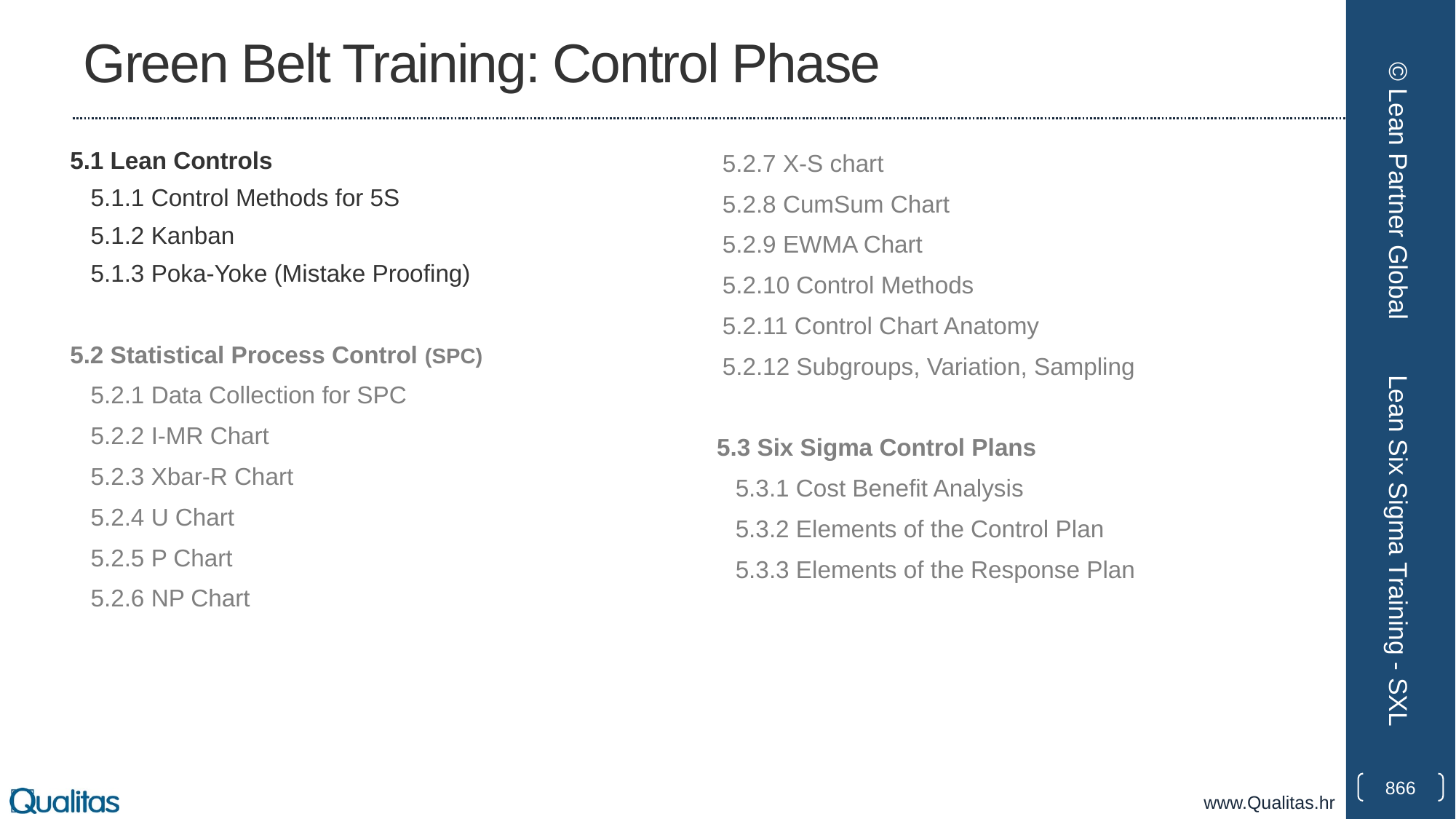

# Green Belt Training: Control Phase
5.1 Lean Controls
5.1.1 Control Methods for 5S
5.1.2 Kanban
5.1.3 Poka-Yoke (Mistake Proofing)

5.2 Statistical Process Control (SPC)
5.2.1 Data Collection for SPC
5.2.2 I-MR Chart
5.2.3 Xbar-R Chart
5.2.4 U Chart
5.2.5 P Chart
5.2.6 NP Chart

5.2.7 X-S chart
5.2.8 CumSum Chart
5.2.9 EWMA Chart
5.2.10 Control Methods
5.2.11 Control Chart Anatomy
5.2.12 Subgroups, Variation, Sampling

5.3 Six Sigma Control Plans
5.3.1 Cost Benefit Analysis
5.3.2 Elements of the Control Plan
5.3.3 Elements of the Response Plan

© Lean Partner Global
Lean Six Sigma Training - SXL
866